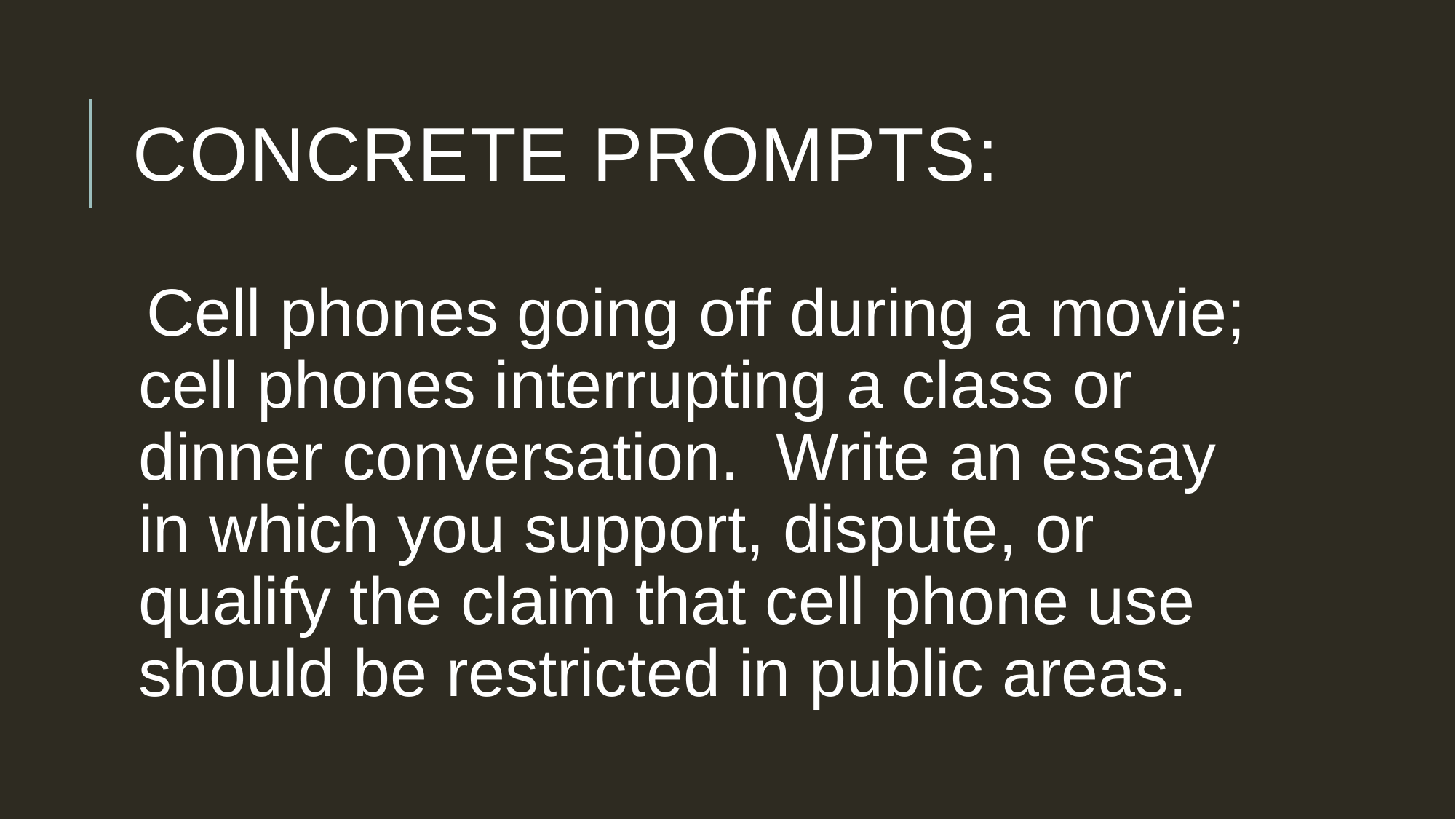

# Concrete Prompts:
Cell phones going off during a movie; cell phones interrupting a class or dinner conversation.  Write an essay in which you support, dispute, or qualify the claim that cell phone use should be restricted in public areas.